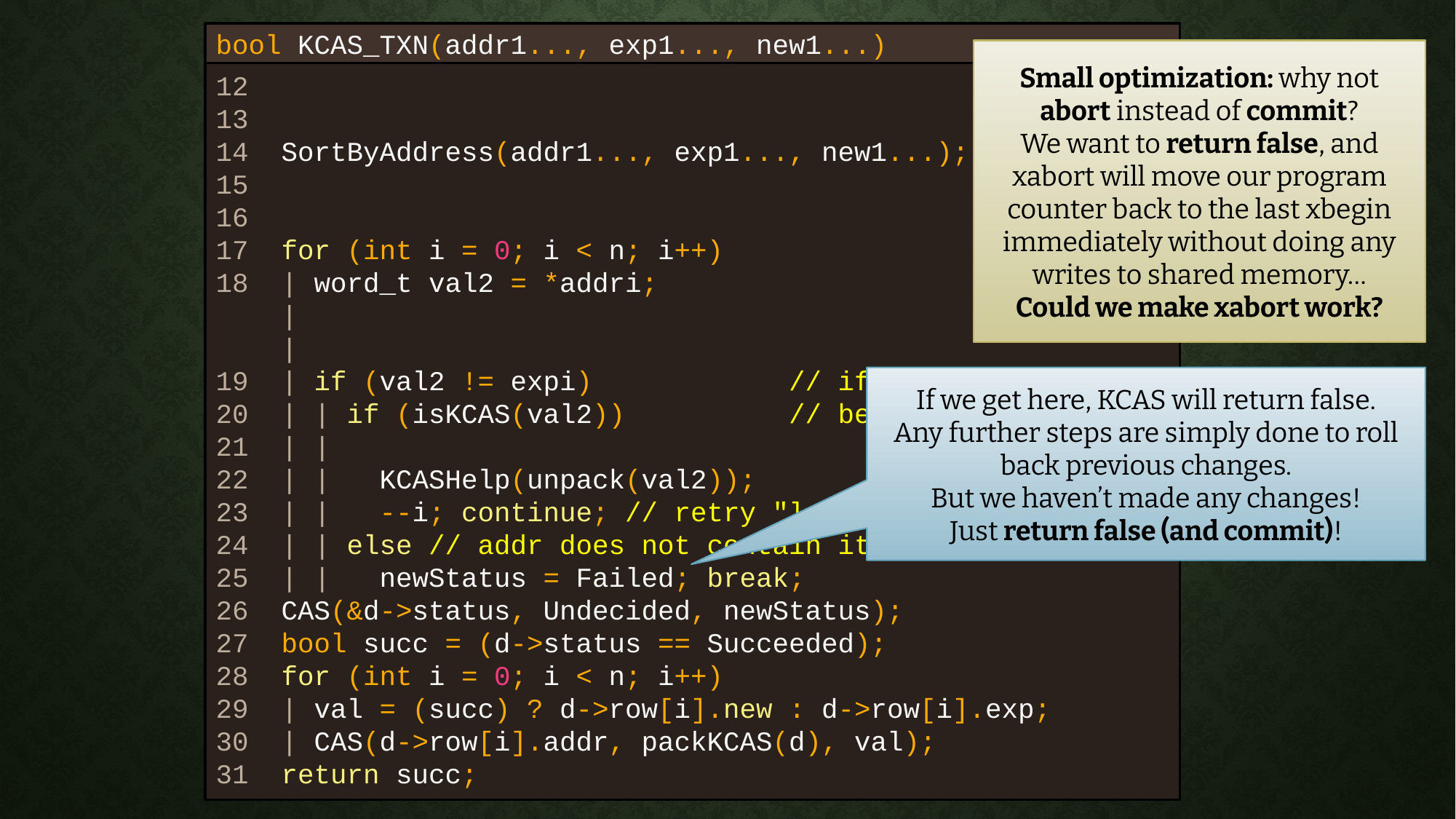

bool KCAS_TXN(addr1..., exp1..., new1...)
Small optimization: why not abort instead of commit?
We want to return false, and xabort will move our program counter back to the last xbegin immediately without doing any writes to shared memory…
Could we make xabort work?
12
13
14  SortByAddress(addr1..., exp1..., new1...);
15
16
17  for (int i = 0; i < n; i++)
18  | word_t val2 = *addri;
    |
    |
19  | if (val2 != expi)            // if DCSS failed
20  | | if (isKCAS(val2))          // because of a KCAS
21  | |
22  | |   KCASHelp(unpack(val2));
23  | |   --i; continue; // retry "locking" this addr
24  | | else // addr does not contain its exp value
25  | |   newStatus = Failed; break;
26  CAS(&d->status, Undecided, newStatus);
27  bool succ = (d->status == Succeeded);
28  for (int i = 0; i < n; i++)
29  | val = (succ) ? d->row[i].new : d->row[i].exp;
30  | CAS(d->row[i].addr, packKCAS(d), val);
31  return succ;
If we get here, KCAS will return false.
Any further steps are simply done to roll back previous changes.
But we haven’t made any changes!
Just return false (and commit)!